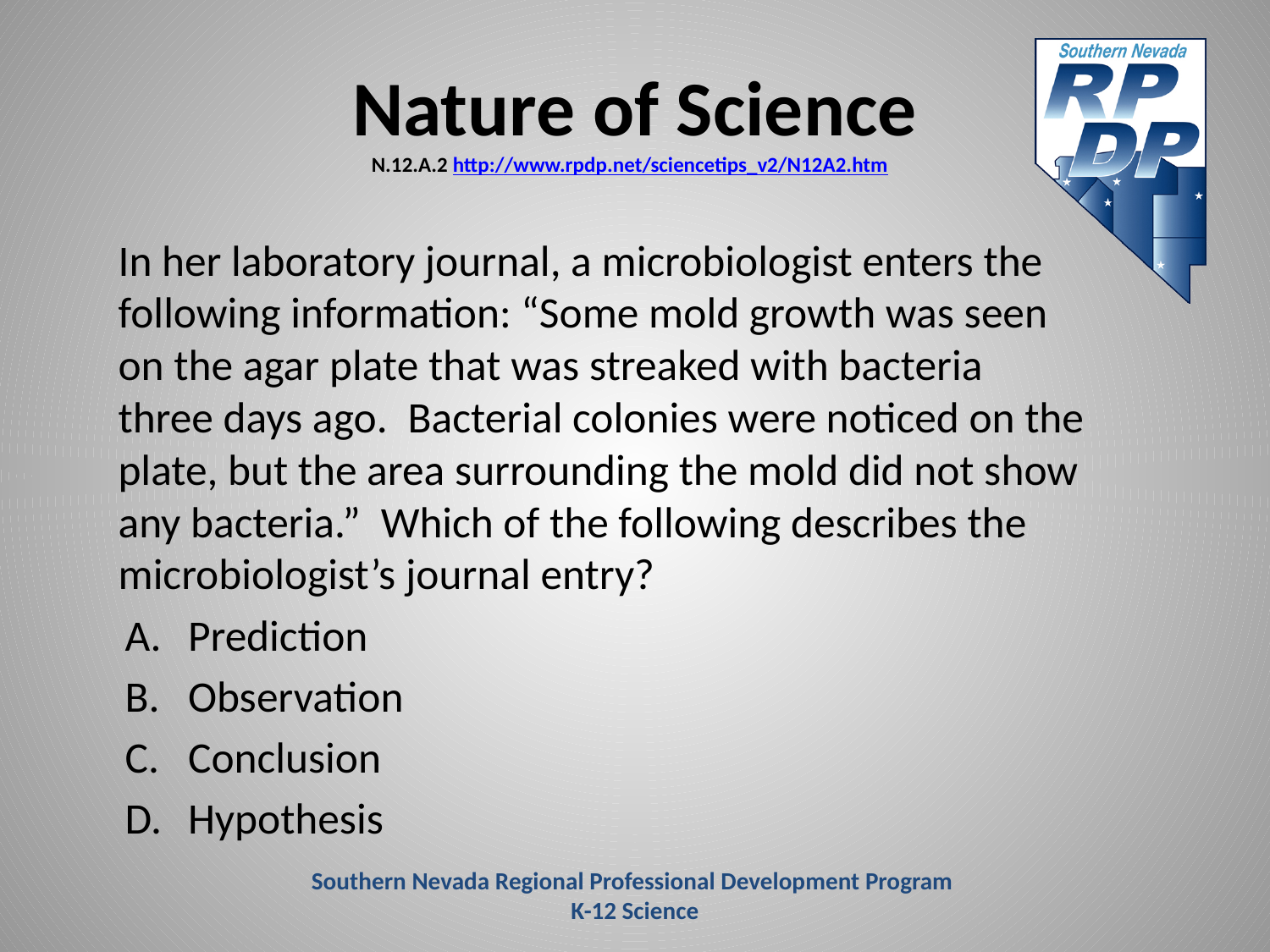

# Nature of Science N.12.A.2 http://www.rpdp.net/sciencetips_v2/N12A2.htm
	In her laboratory journal, a microbiologist enters the following information: “Some mold growth was seen on the agar plate that was streaked with bacteria three days ago.  Bacterial colonies were noticed on the plate, but the area surrounding the mold did not show any bacteria.”  Which of the following describes the microbiologist’s journal entry?
Prediction
Observation
Conclusion
Hypothesis